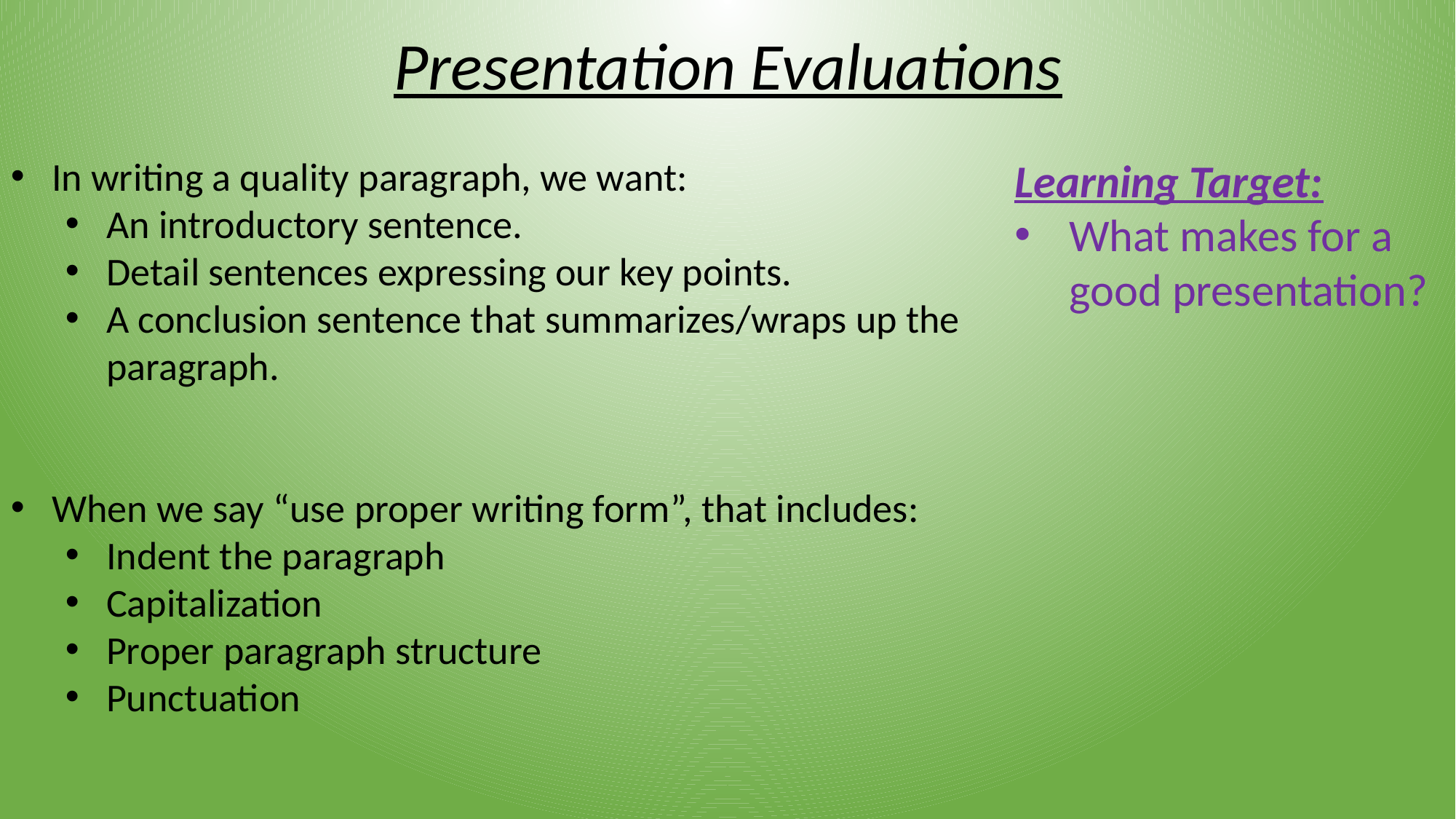

# Presentation Evaluations
In writing a quality paragraph, we want:
An introductory sentence.
Detail sentences expressing our key points.
A conclusion sentence that summarizes/wraps up the paragraph.
When we say “use proper writing form”, that includes:
Indent the paragraph
Capitalization
Proper paragraph structure
Punctuation

Learning Target:
What makes for a good presentation?